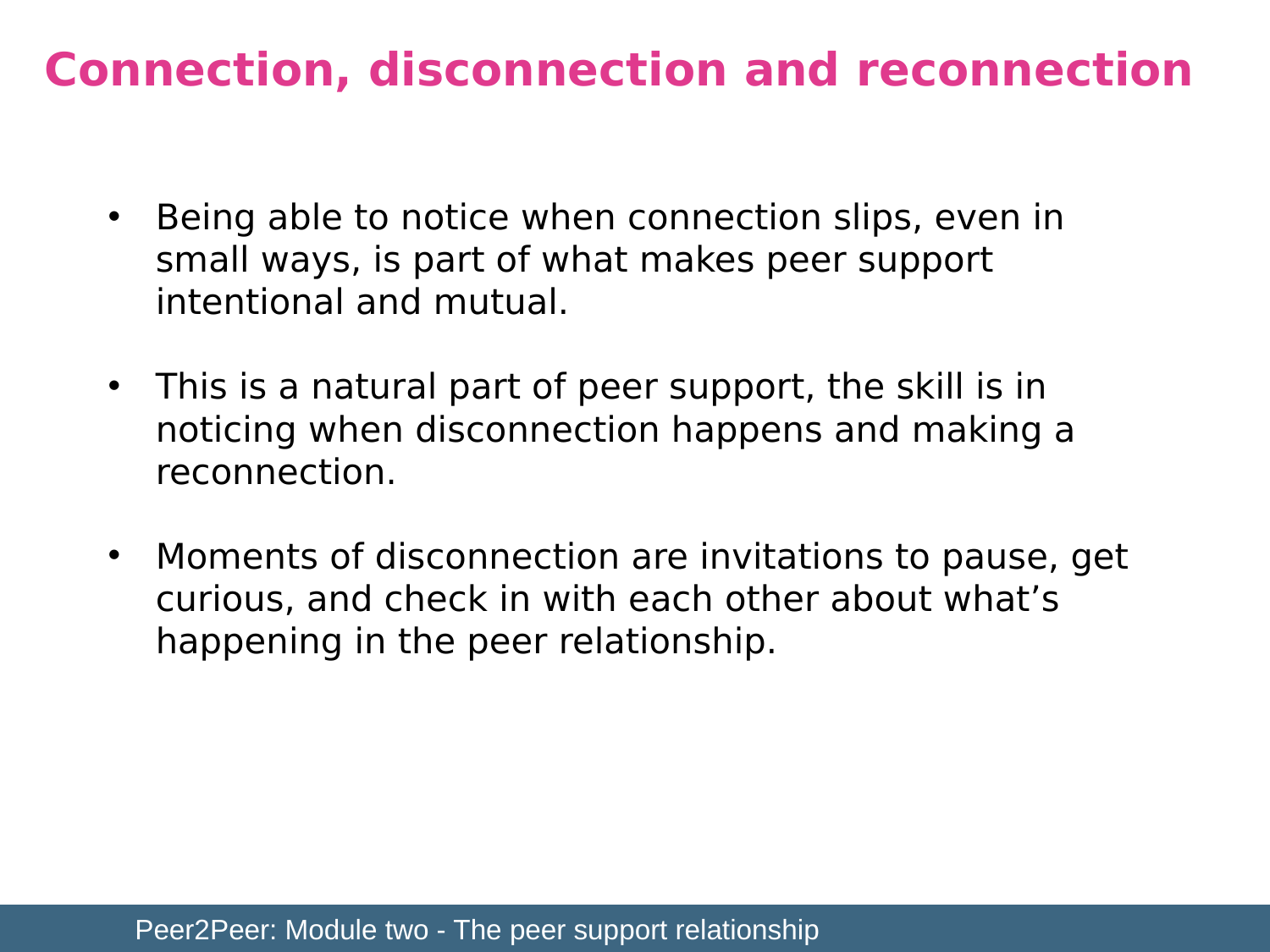

Connection, disconnection and reconnection
Being able to notice when connection slips, even in small ways, is part of what makes peer support intentional and mutual.

This is a natural part of peer support, the skill is in noticing when disconnection happens and making a reconnection.

Moments of disconnection are invitations to pause, get curious, and check in with each other about what’s happening in the peer relationship.

	Peer2Peer: Module two - The peer support relationship